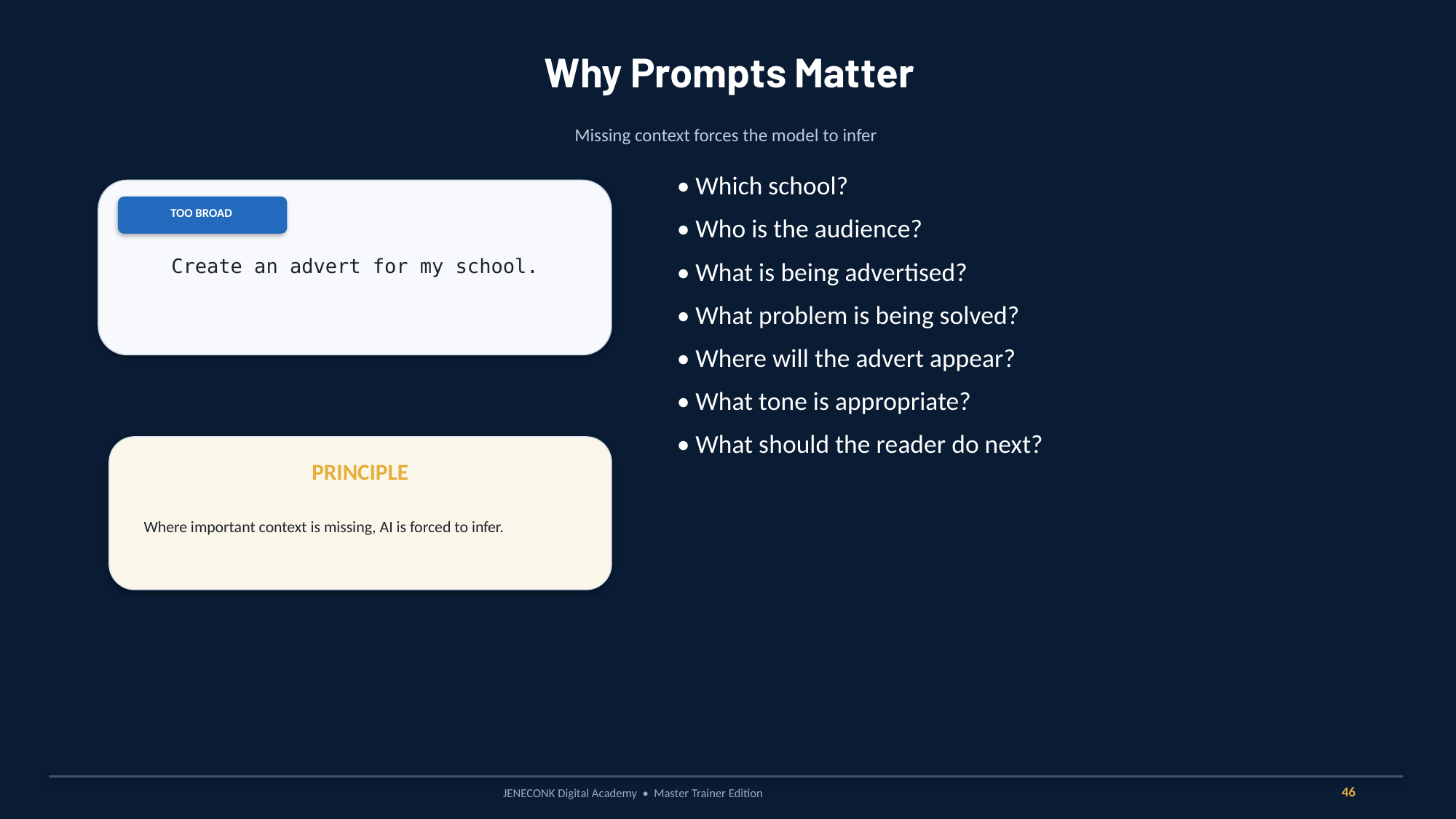

Why Prompts Matter
Missing context forces the model to infer
• Which school?
• Who is the audience?
• What is being advertised?
• What problem is being solved?
• Where will the advert appear?
• What tone is appropriate?
• What should the reader do next?

TOO BROAD
Create an advert for my school.

PRINCIPLE
Where important context is missing, AI is forced to infer.

46
JENECONK Digital Academy  •  Master Trainer Edition